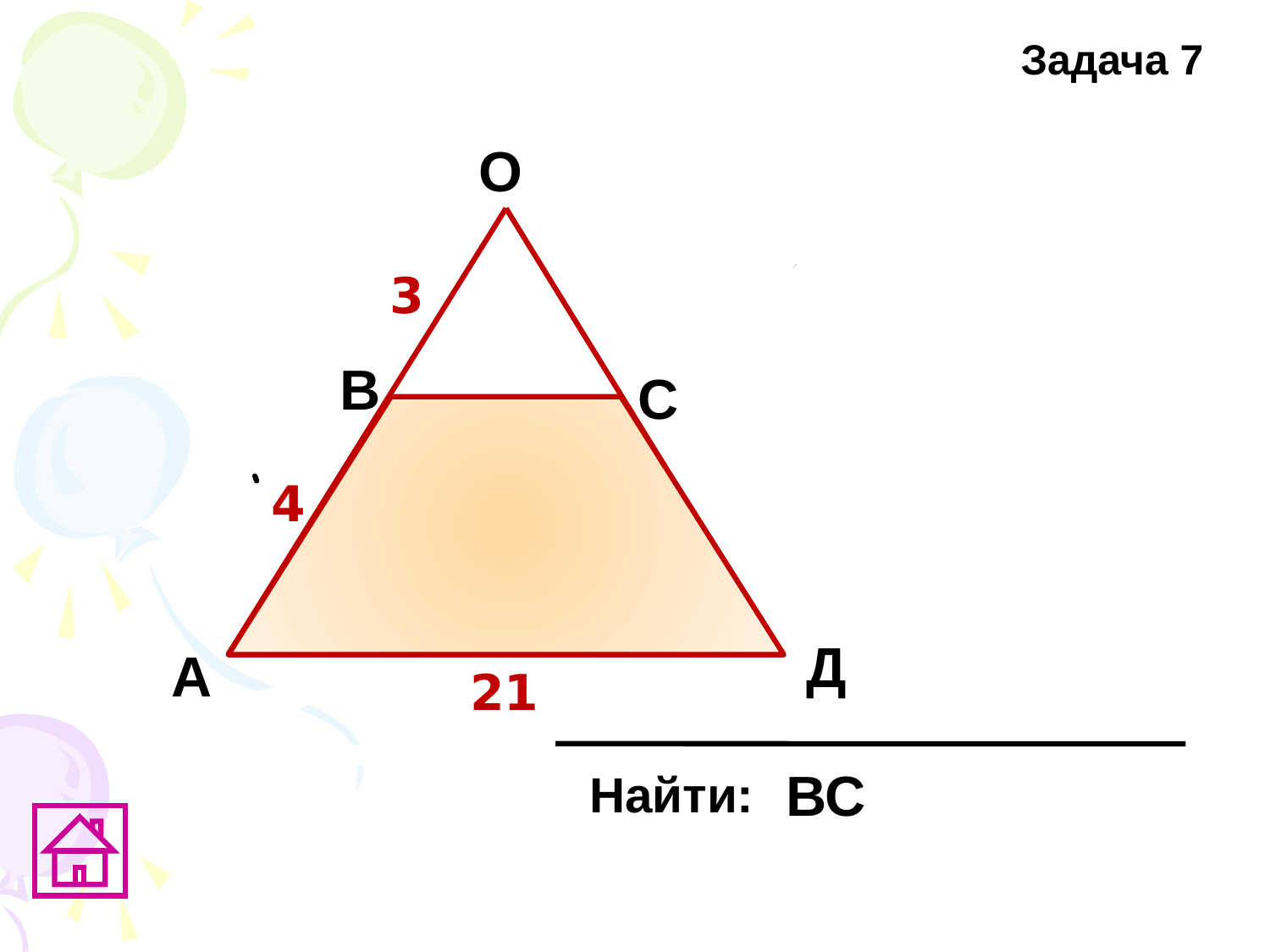

Задача 7
О

3

В
С
4

Д
А
21

ВС

Найти: